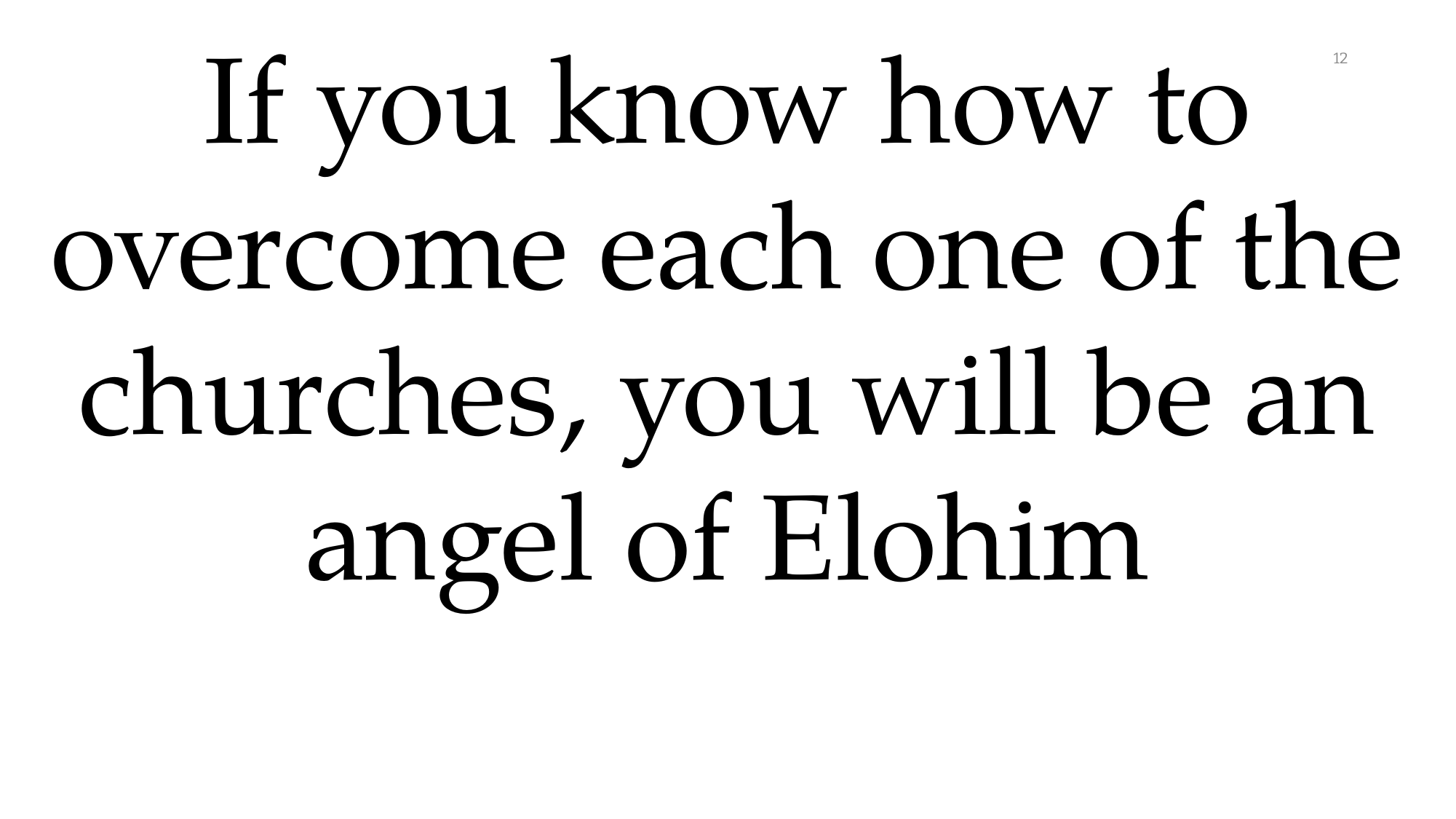

If you know how to overcome each one of the churches, you will be an angel of Elohim
12